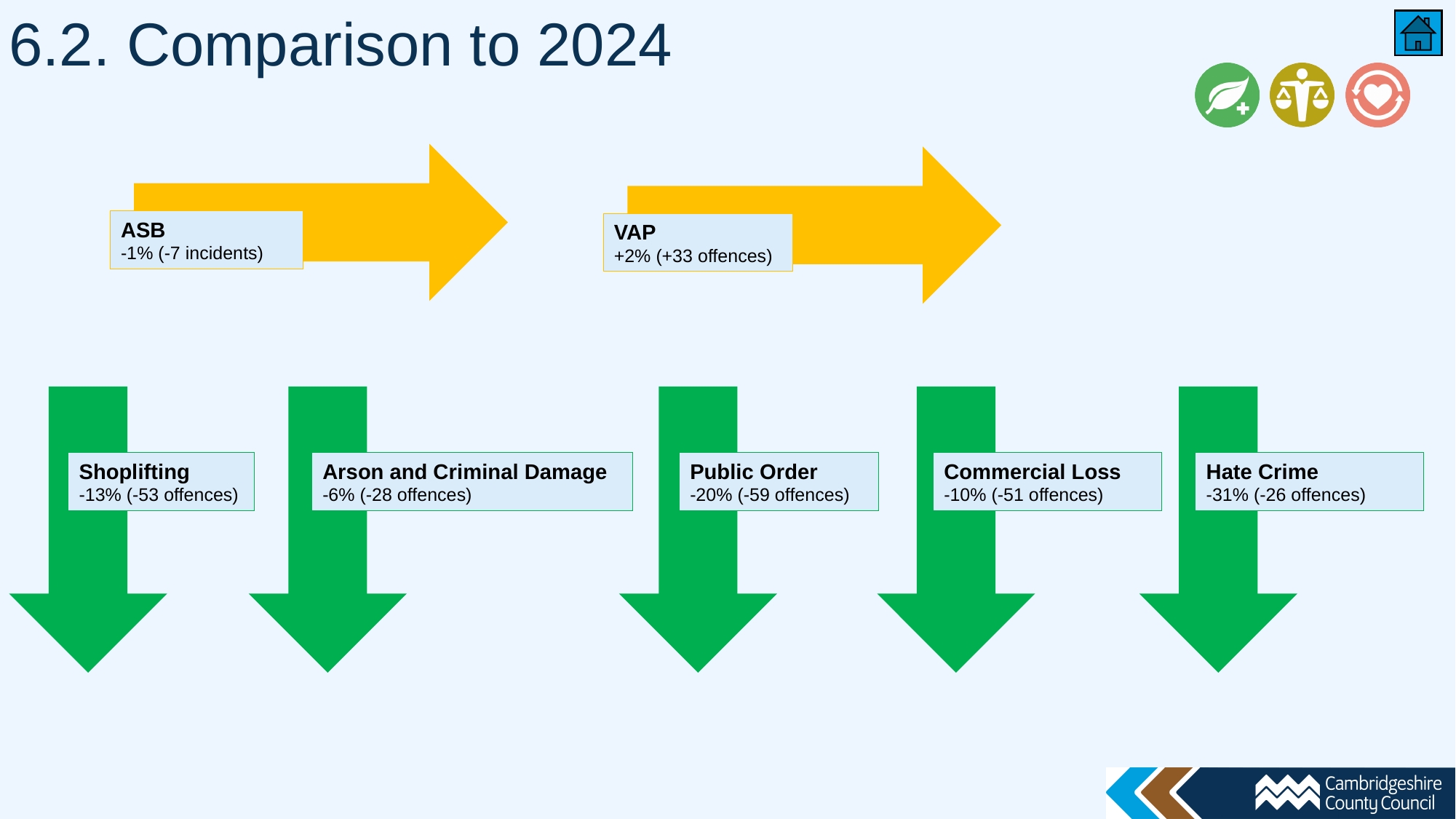

# 6.2. Comparison to 2024

ASB
-1% (-7 incidents)
VAP
+2% (+33 offences)

Commercial Loss
-10% (-51 offences)
Hate Crime
-31% (-26 offences)
Public Order
-20% (-59 offences)
Arson and Criminal Damage
-6% (-28 offences)
Shoplifting
-13% (-53 offences)